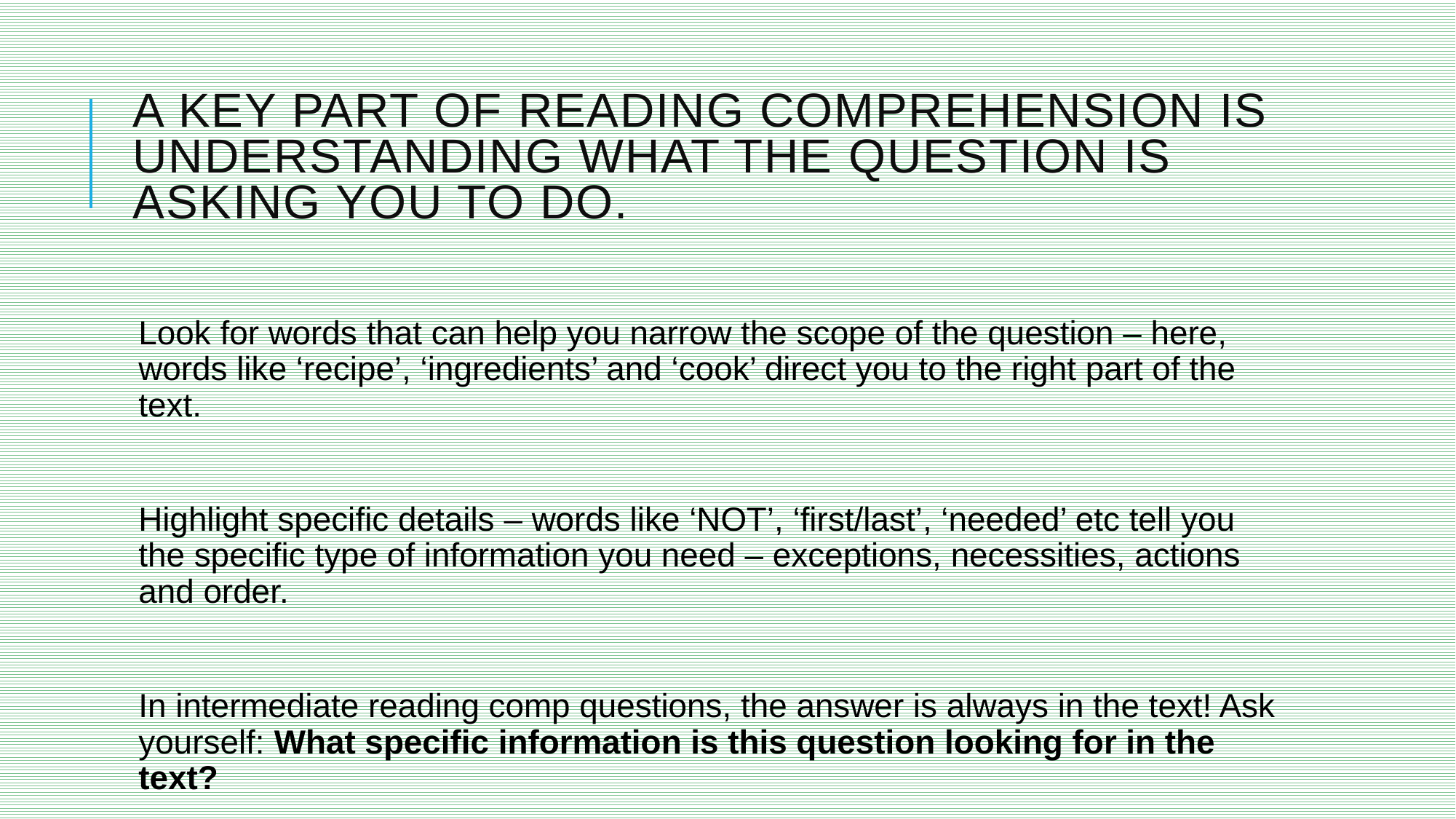

# A key part of reading comprehension is understanding what the question is asking you to do.
Look for words that can help you narrow the scope of the question – here, words like ‘recipe’, ‘ingredients’ and ‘cook’ direct you to the right part of the text.

Highlight specific details – words like ‘NOT’, ‘first/last’, ‘needed’ etc tell you the specific type of information you need – exceptions, necessities, actions and order.

In intermediate reading comp questions, the answer is always in the text! Ask yourself: What specific information is this question looking for in the text?